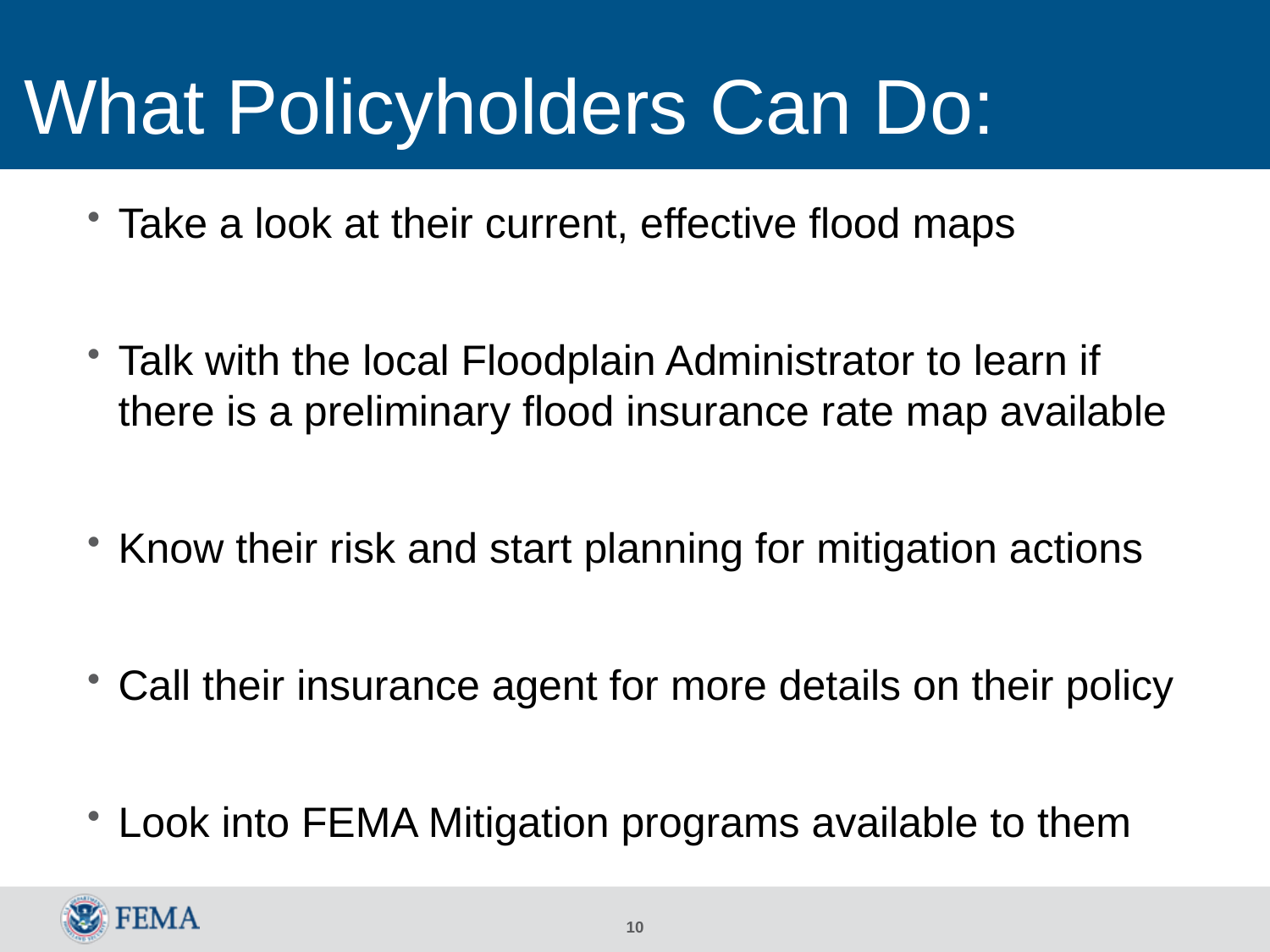

#
What Policyholders Can Do:
Take a look at their current, effective flood maps

Talk with the local Floodplain Administrator to learn if there is a preliminary flood insurance rate map available

Know their risk and start planning for mitigation actions

Call their insurance agent for more details on their policy

Look into FEMA Mitigation programs available to them